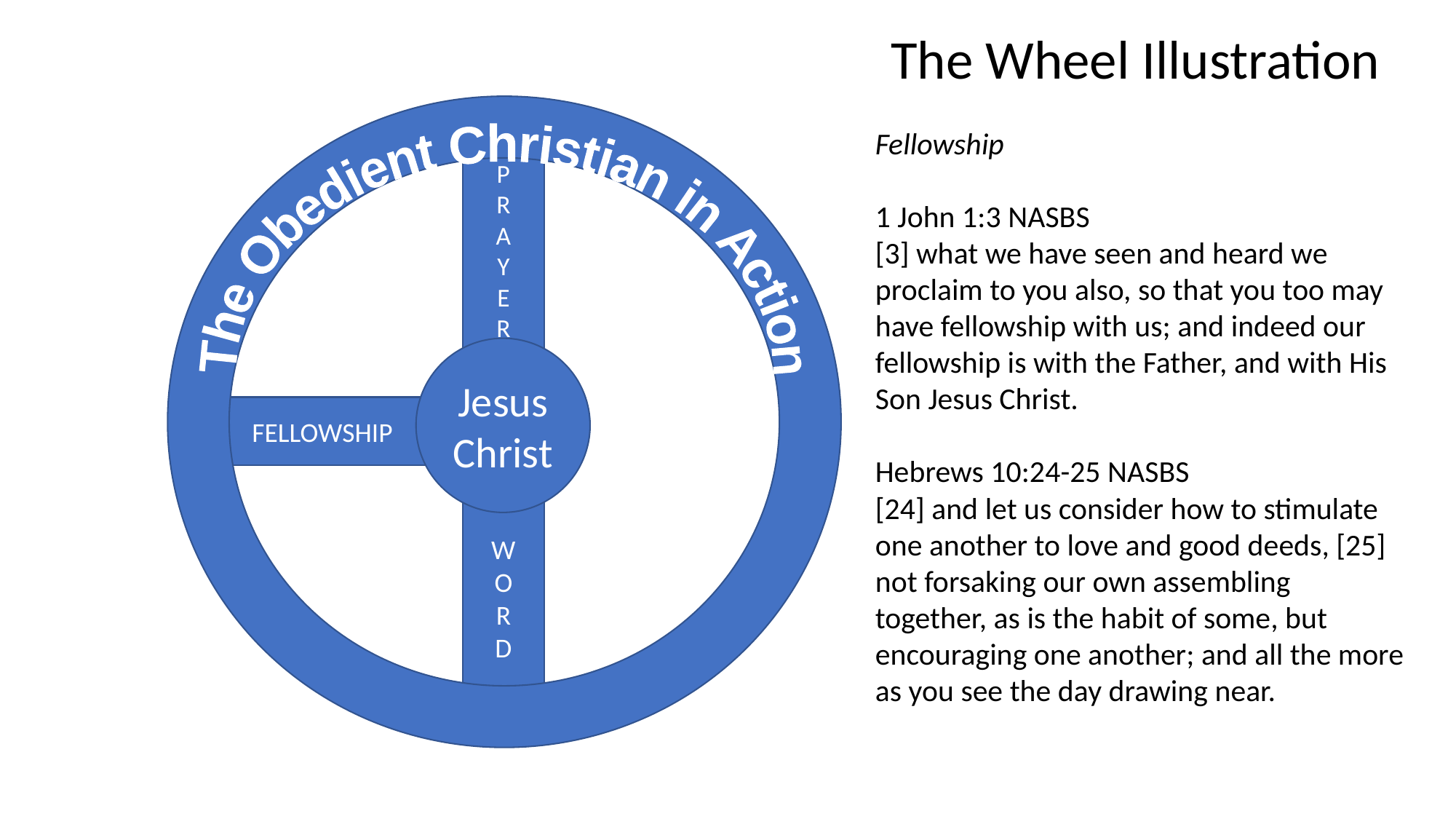

The Wheel Illustration

The Obedient Christian in Action
Fellowship

1 John 1:3 NASBS
[3] what we have seen and heard we proclaim to you also, so that you too may have fellowship with us; and indeed our fellowship is with the Father, and with His Son Jesus Christ.

Hebrews 10:24-25 NASBS
[24] and let us consider how to stimulate one another to love and good deeds, [25] not forsaking our own assembling together, as is the habit of some, but encouraging one another; and all the more as you see the day drawing near.
P
R
A
Y
E
R
Jesus Christ
FELLOWSHIP
W
O
R
D